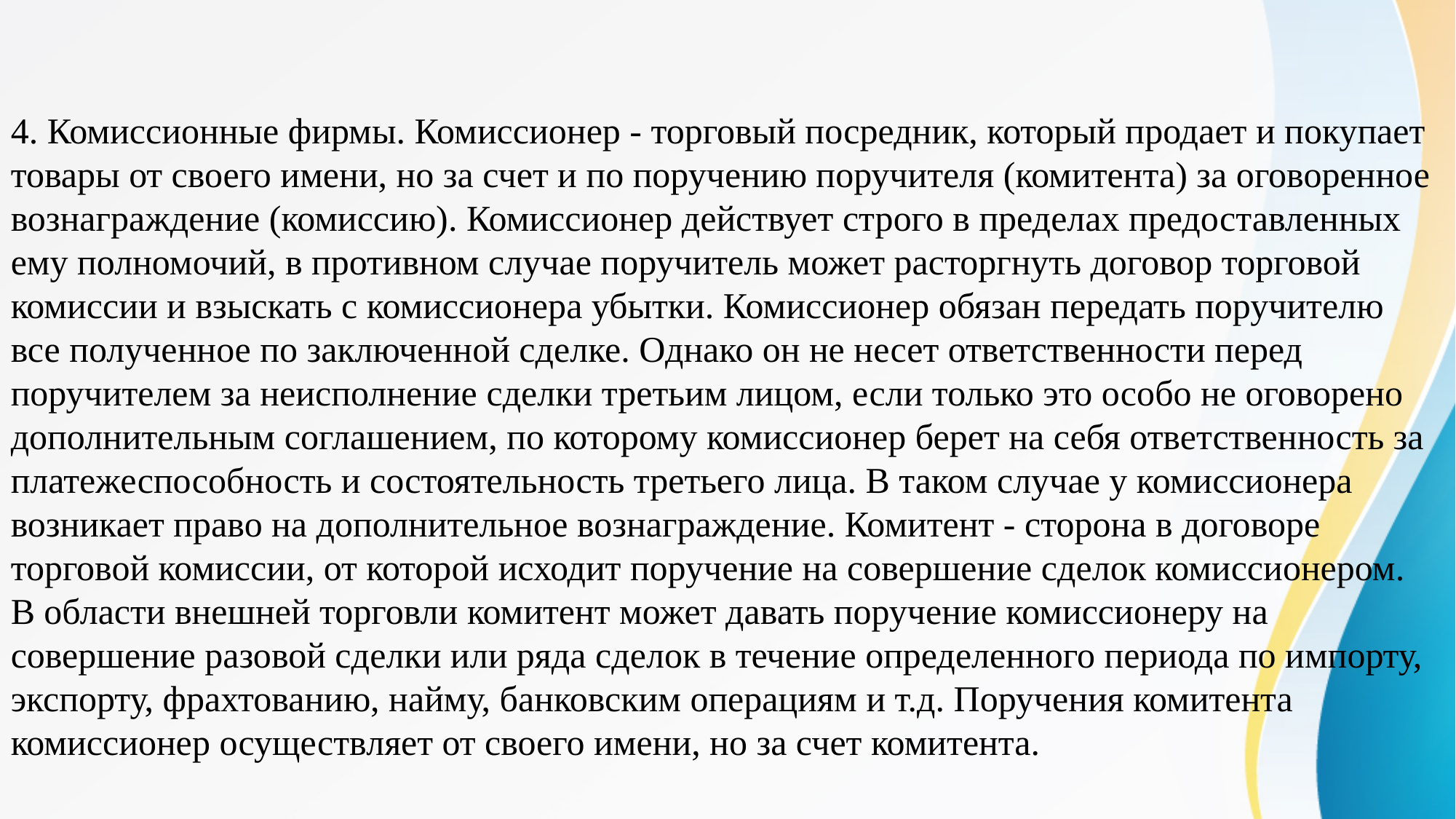

4. Комиссионные фирмы. Комиссионер - торговый посредник, который продает и покупает товары от своего имени, но за счет и по поручению поручителя (комитента) за оговоренное вознаграждение (комиссию). Комиссионер действует строго в пределах предоставленных ему полномочий, в противном случае поручитель может расторгнуть договор торговой комиссии и взыскать с комиссионера убытки. Комиссионер обязан передать поручителю все полученное по заключенной сделке. Однако он не несет ответственности перед поручителем за неисполнение сделки третьим лицом, если только это особо не оговорено дополнительным соглашением, по которому комиссионер берет на себя ответственность за платежеспособность и состоятельность третьего лица. В таком случае у комиссионера возникает право на дополнительное вознаграждение. Комитент - сторона в договоре торговой комиссии, от которой исходит поручение на совершение сделок комиссионером. В области внешней торговли комитент может давать поручение комиссионеру на совершение разовой сделки или ряда сделок в течение определенного периода по импорту, экспорту, фрахтованию, найму, банковским операциям и т.д. Поручения комитента комиссионер осуществляет от своего имени, но за счет комитента.